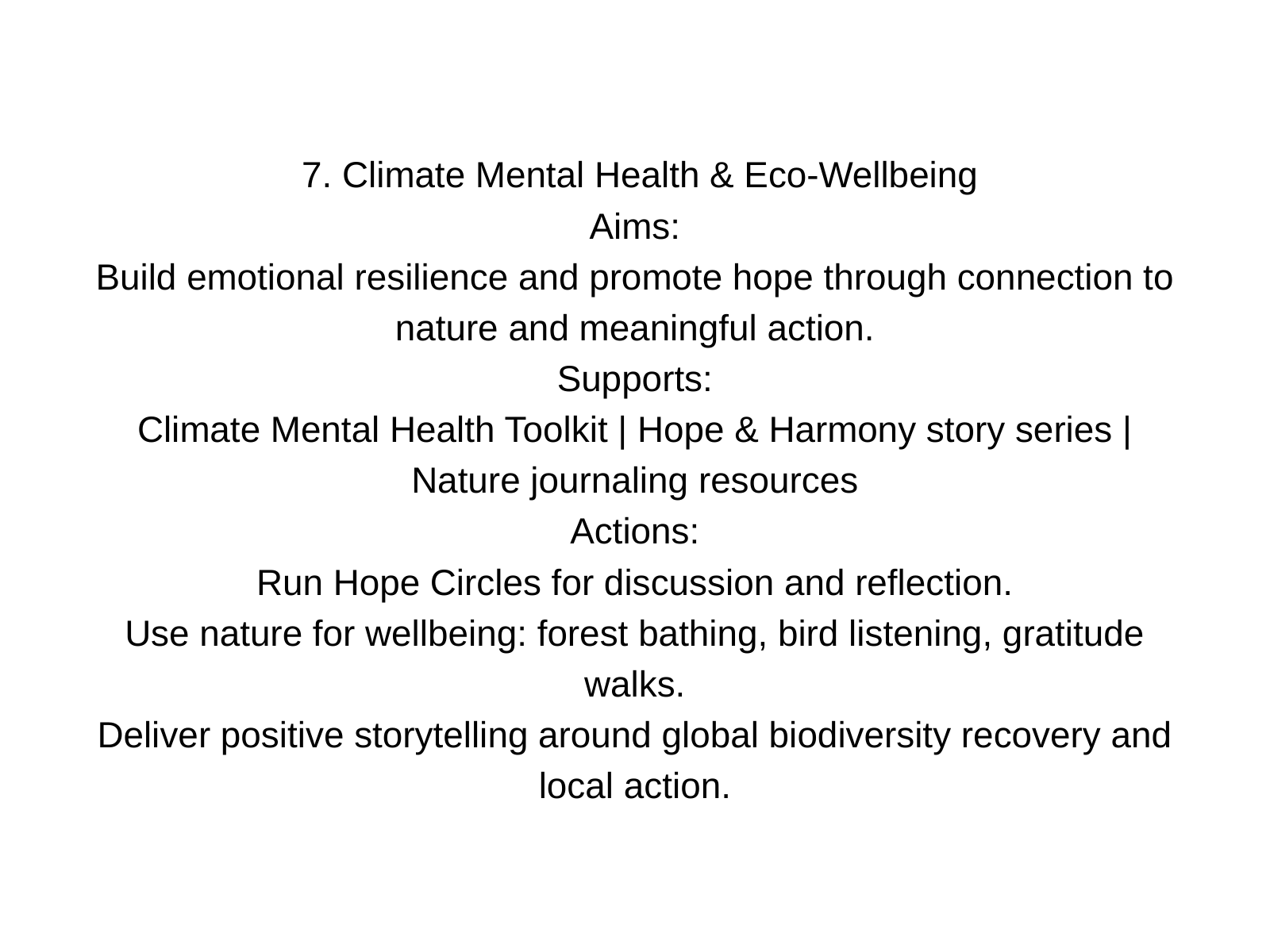

7. Climate Mental Health & Eco-Wellbeing
Aims:
Build emotional resilience and promote hope through connection to nature and meaningful action.
Supports:
Climate Mental Health Toolkit | Hope & Harmony story series | Nature journaling resources
Actions:
Run Hope Circles for discussion and reflection.
Use nature for wellbeing: forest bathing, bird listening, gratitude walks.
Deliver positive storytelling around global biodiversity recovery and local action.